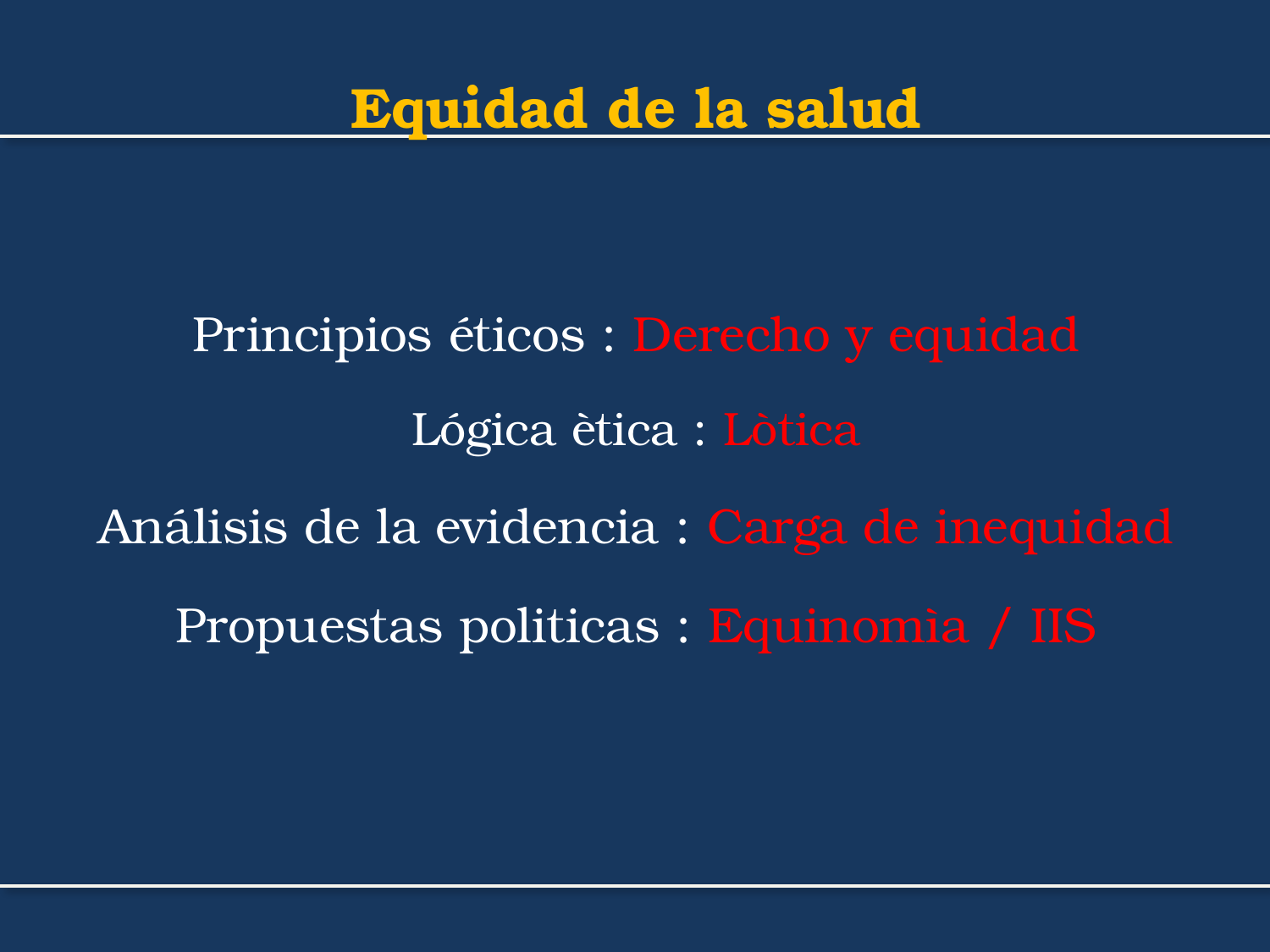

# Equidad de la salud
Principios éticos : Derecho y equidad
Lógica ètica : Lòtica
Análisis de la evidencia : Carga de inequidad
Propuestas politicas : Equinomìa / IIS